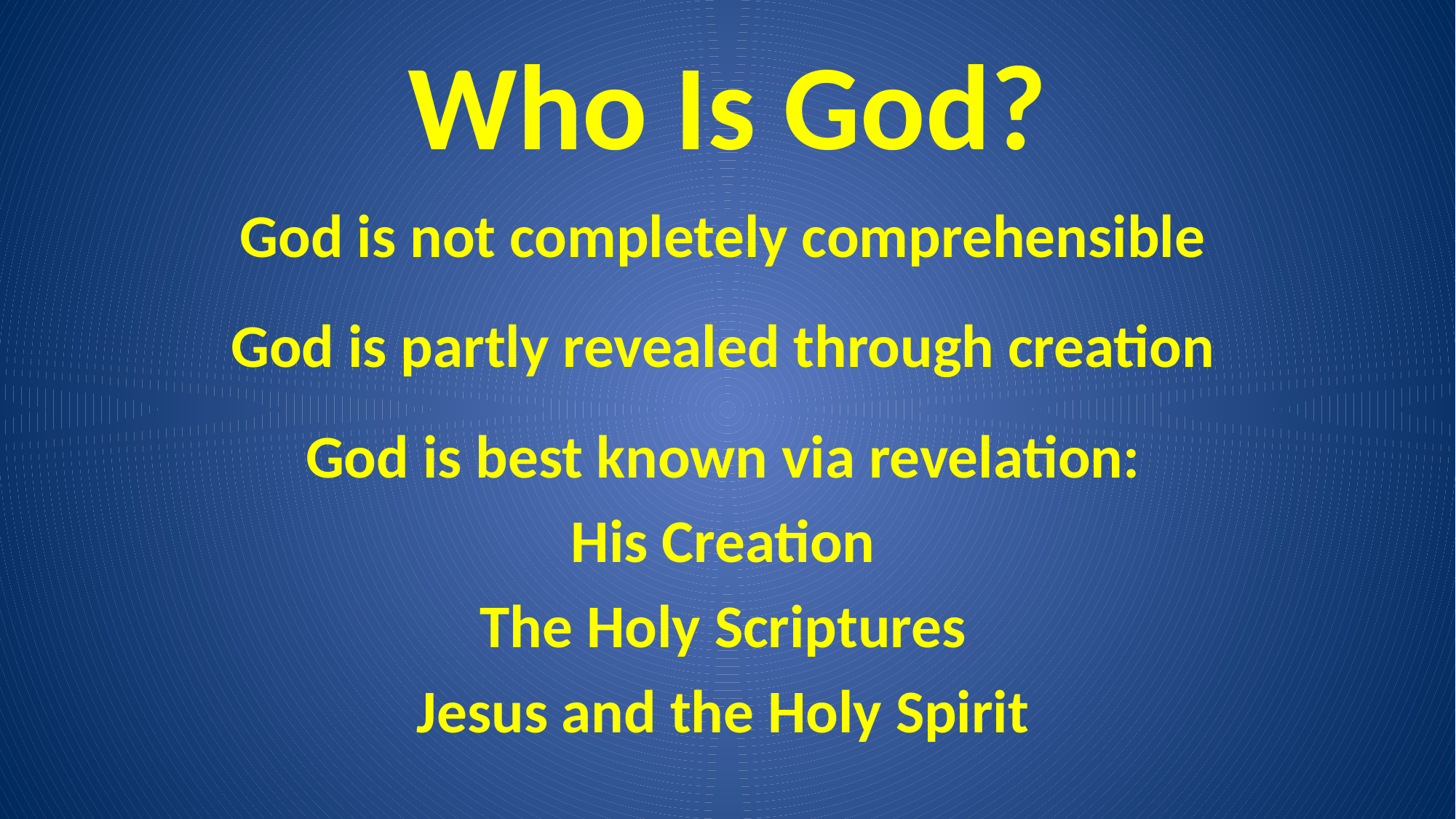

# Who Is God?
God is not completely comprehensible

God is partly revealed through creation

God is best known via revelation:
His Creation
The Holy Scriptures
Jesus and the Holy Spirit